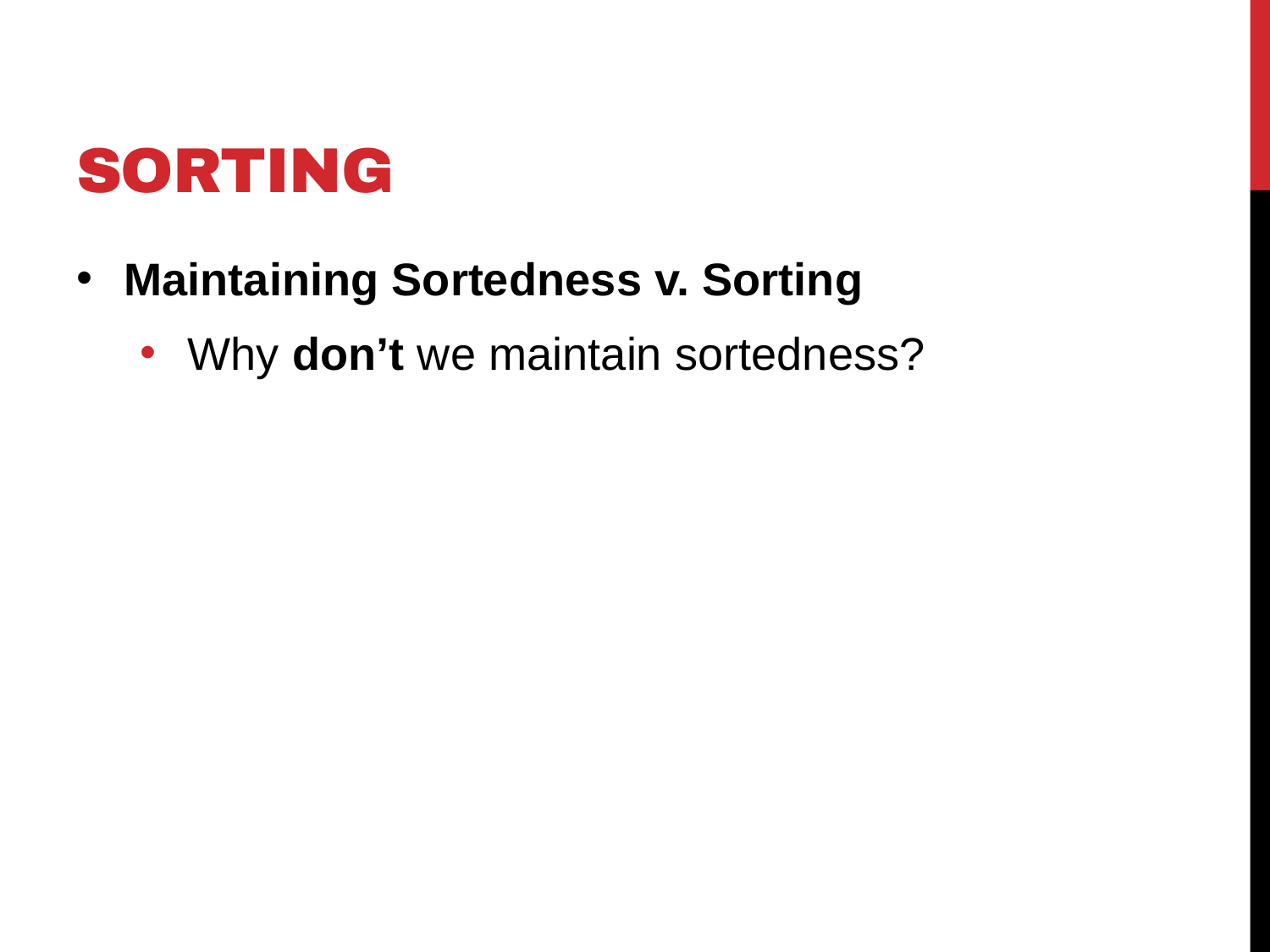

# Sorting
Maintaining Sortedness v. Sorting
Why don’t we maintain sortedness?